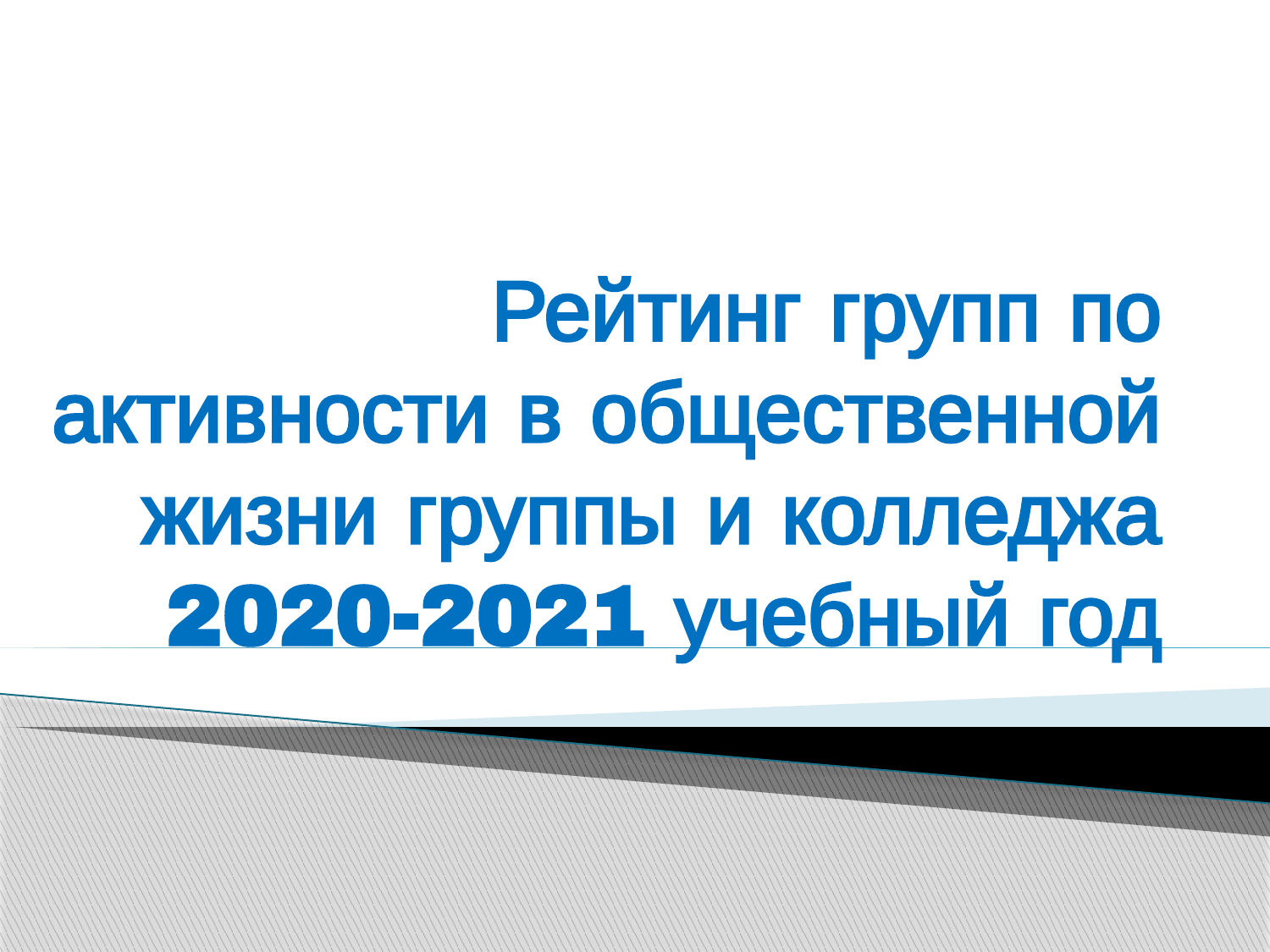

# Рейтинг групп по активности в общественной жизни группы и колледжа 2020-2021 учебный год